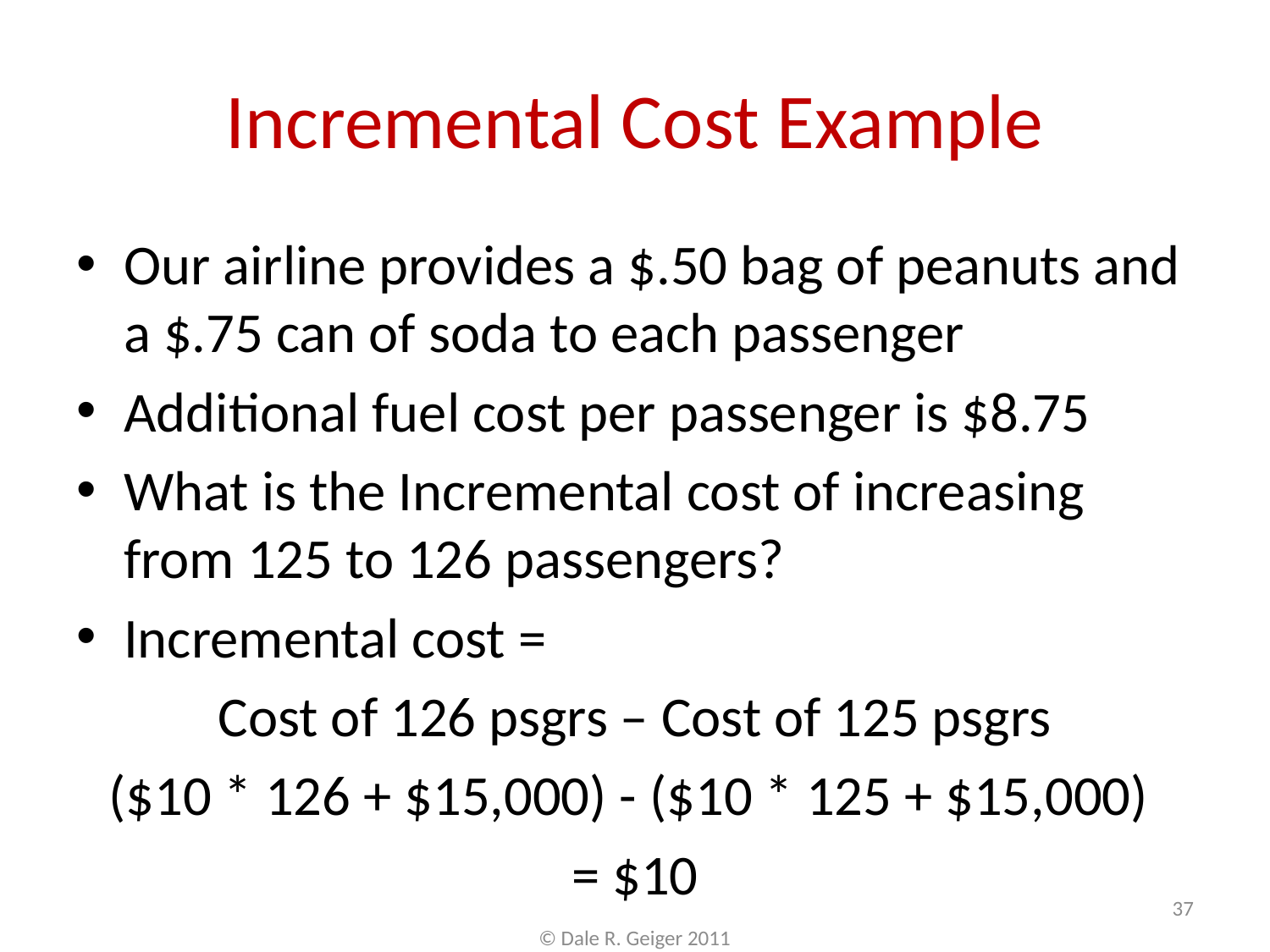

# Incremental Cost Example
Our airline provides a $.50 bag of peanuts and a $.75 can of soda to each passenger
Additional fuel cost per passenger is $8.75
What is the Incremental cost of increasing from 125 to 126 passengers?
Incremental cost =
Cost of 126 psgrs – Cost of 125 psgrs
($10 * 126 + $15,000) - ($10 * 125 + $15,000)
= $10

37
© Dale R. Geiger 2011